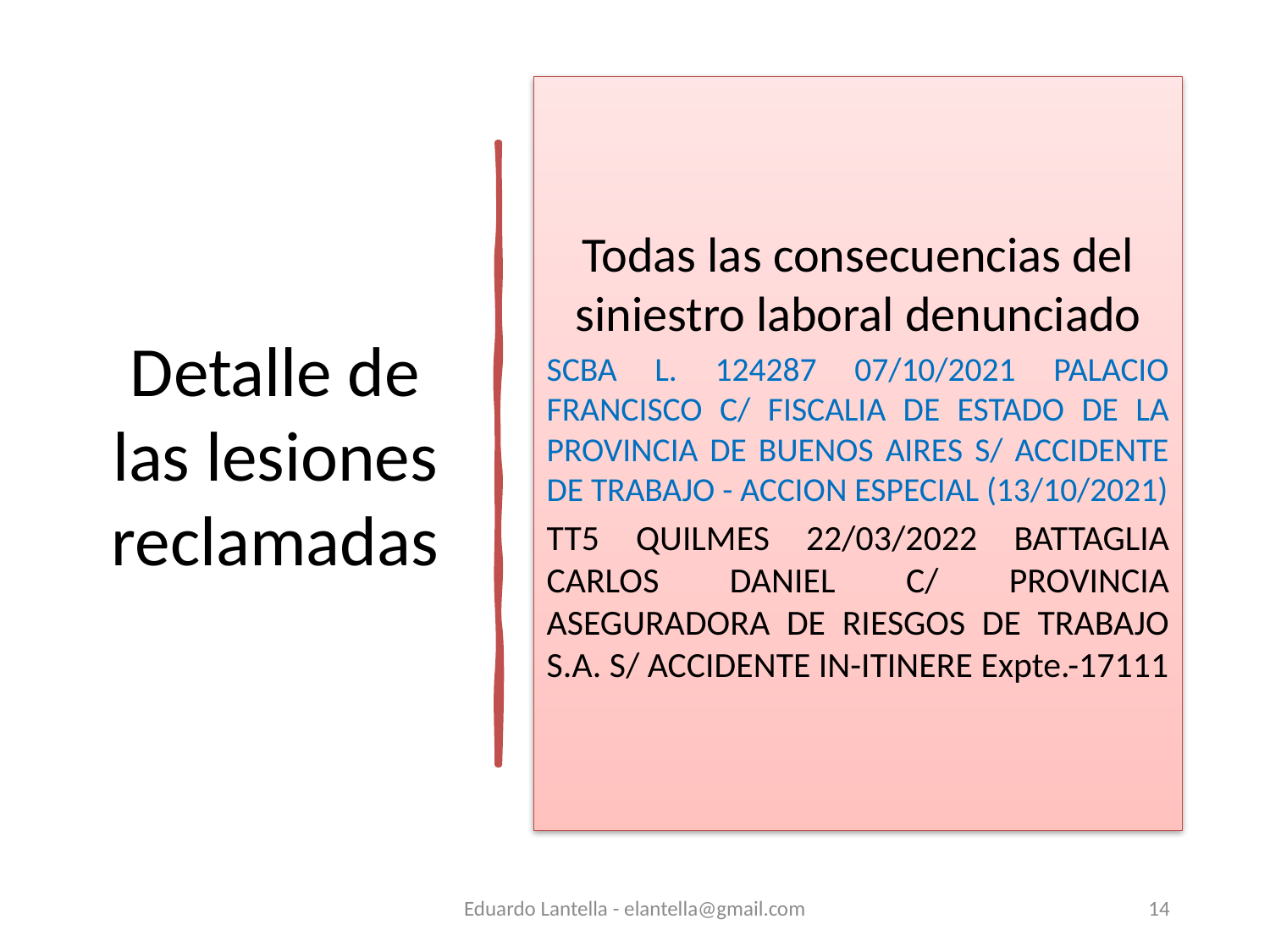

# Detalle de las lesiones reclamadas
Todas las consecuencias del siniestro laboral denunciado
SCBA L. 124287 07/10/2021 PALACIO FRANCISCO C/ FISCALIA DE ESTADO DE LA PROVINCIA DE BUENOS AIRES S/ ACCIDENTE DE TRABAJO - ACCION ESPECIAL (13/10/2021)
TT5 QUILMES 22/03/2022 BATTAGLIA CARLOS DANIEL C/ PROVINCIA ASEGURADORA DE RIESGOS DE TRABAJO S.A. S/ ACCIDENTE IN-ITINERE Expte.-17111

Eduardo Lantella - elantella@gmail.com
14